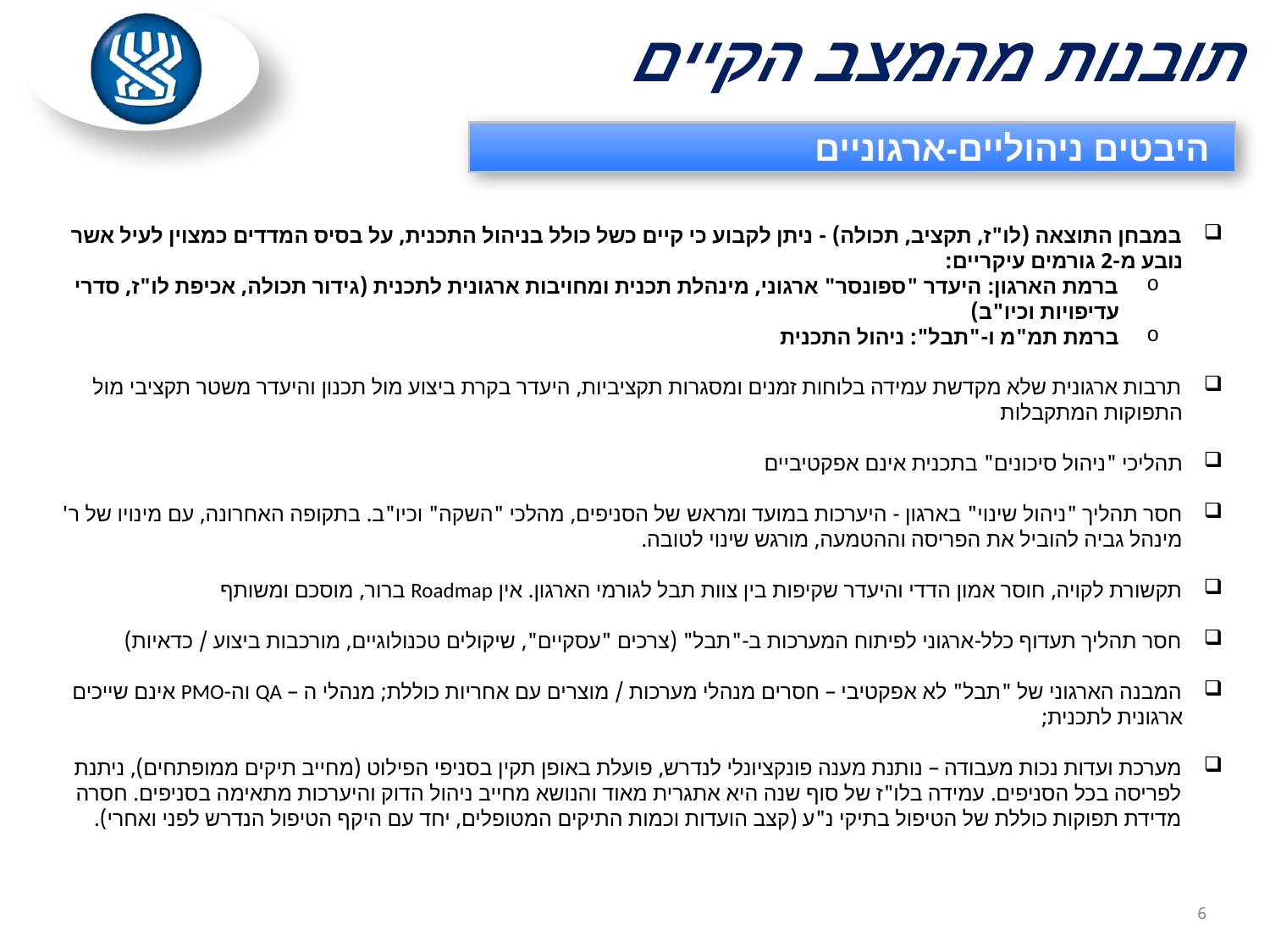

# תובנות מהמצב הקיים
היבטים ניהוליים-ארגוניים
במבחן התוצאה (לו"ז, תקציב, תכולה) - ניתן לקבוע כי קיים כשל כולל בניהול התכנית, על בסיס המדדים כמצוין לעיל אשר נובע מ-2 גורמים עיקריים:
ברמת הארגון: היעדר "ספונסר" ארגוני, מינהלת תכנית ומחויבות ארגונית לתכנית (גידור תכולה, אכיפת לו"ז, סדרי עדיפויות וכיו"ב)
ברמת תמ"מ ו-"תבל": ניהול התכנית

תרבות ארגונית שלא מקדשת עמידה בלוחות זמנים ומסגרות תקציביות, היעדר בקרת ביצוע מול תכנון והיעדר משטר תקציבי מול התפוקות המתקבלות

תהליכי "ניהול סיכונים" בתכנית אינם אפקטיביים

חסר תהליך "ניהול שינוי" בארגון - היערכות במועד ומראש של הסניפים, מהלכי "השקה" וכיו"ב. בתקופה האחרונה, עם מינויו של ר' מינהל גביה להוביל את הפריסה וההטמעה, מורגש שינוי לטובה.

תקשורת לקויה, חוסר אמון הדדי והיעדר שקיפות בין צוות תבל לגורמי הארגון. אין Roadmap ברור, מוסכם ומשותף

חסר תהליך תעדוף כלל-ארגוני לפיתוח המערכות ב-"תבל" (צרכים "עסקיים", שיקולים טכנולוגיים, מורכבות ביצוע / כדאיות)

המבנה הארגוני של "תבל" לא אפקטיבי – חסרים מנהלי מערכות / מוצרים עם אחריות כוללת; מנהלי ה – QA וה-PMO אינם שייכים ארגונית לתכנית;

מערכת ועדות נכות מעבודה – נותנת מענה פונקציונלי לנדרש, פועלת באופן תקין בסניפי הפילוט (מחייב תיקים ממופתחים), ניתנת לפריסה בכל הסניפים. עמידה בלו"ז של סוף שנה היא אתגרית מאוד והנושא מחייב ניהול הדוק והיערכות מתאימה בסניפים. חסרה מדידת תפוקות כוללת של הטיפול בתיקי נ"ע (קצב הועדות וכמות התיקים המטופלים, יחד עם היקף הטיפול הנדרש לפני ואחרי).

6